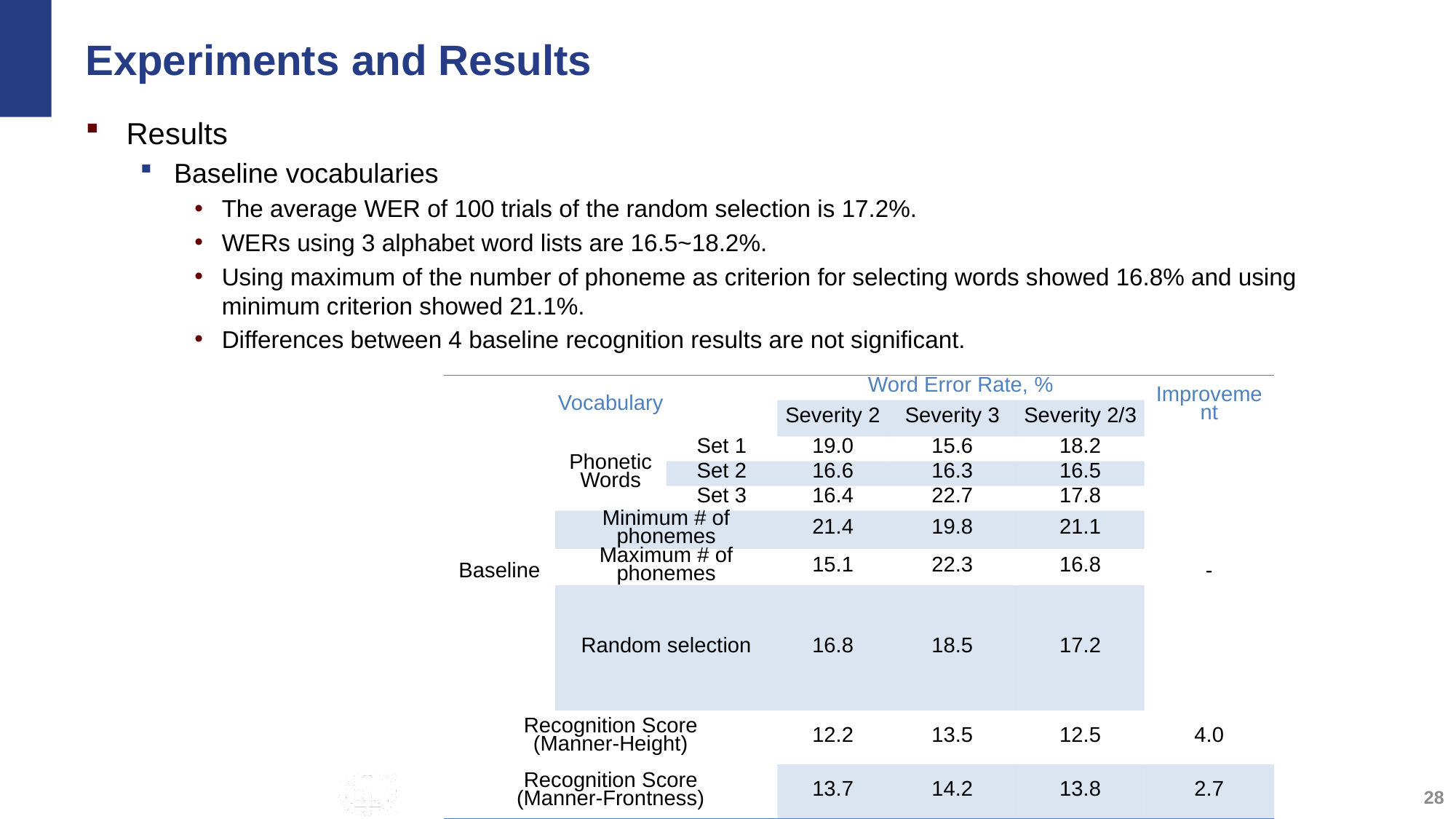

# Experiments and Results
Results
Baseline vocabularies
The average WER of 100 trials of the random selection is 17.2%.
WERs using 3 alphabet word lists are 16.5~18.2%.
Using maximum of the number of phoneme as criterion for selecting words showed 16.8% and using minimum criterion showed 21.1%.
Differences between 4 baseline recognition results are not significant.
| Vocabulary |  |  | Word Error Rate, % |  |  | Improvement |
| --- | --- | --- | --- | --- | --- | --- |
|  |  |  | Severity 2 | Severity 3 | Severity 2/3 |  |
| Baseline | Phonetic Words | Set 1 | 19.0 | 15.6 | 18.2 | - |
|  |  | Set 2 | 16.6 | 16.3 | 16.5 |  |
|  |  | Set 3 | 16.4 | 22.7 | 17.8 |  |
|  | Minimum # of phonemes |  | 21.4 | 19.8 | 21.1 |  |
|  | Maximum # of phonemes |  | 15.1 | 22.3 | 16.8 |  |
|  | Random selection |  | 16.8 | 18.5 | 17.2 |  |
| Recognition Score (Manner-Height) |  |  | 12.2 | 13.5 | 12.5 | 4.0 |
| Recognition Score (Manner-Frontness) |  |  | 13.7 | 14.2 | 13.8 | 2.7 |
28